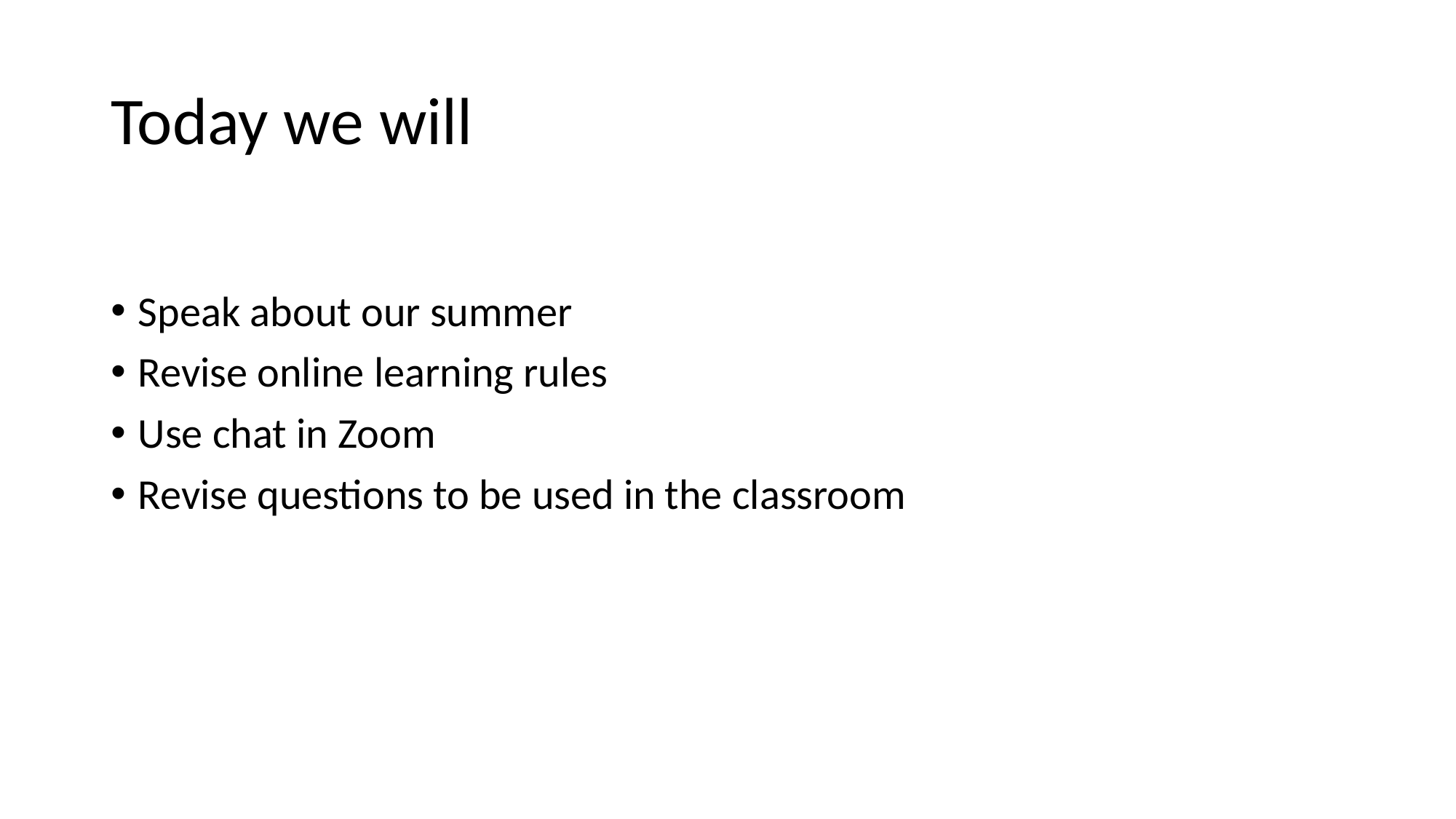

# Today we will

Speak about our summer
Revise online learning rules
Use chat in Zoom
Revise questions to be used in the classroom